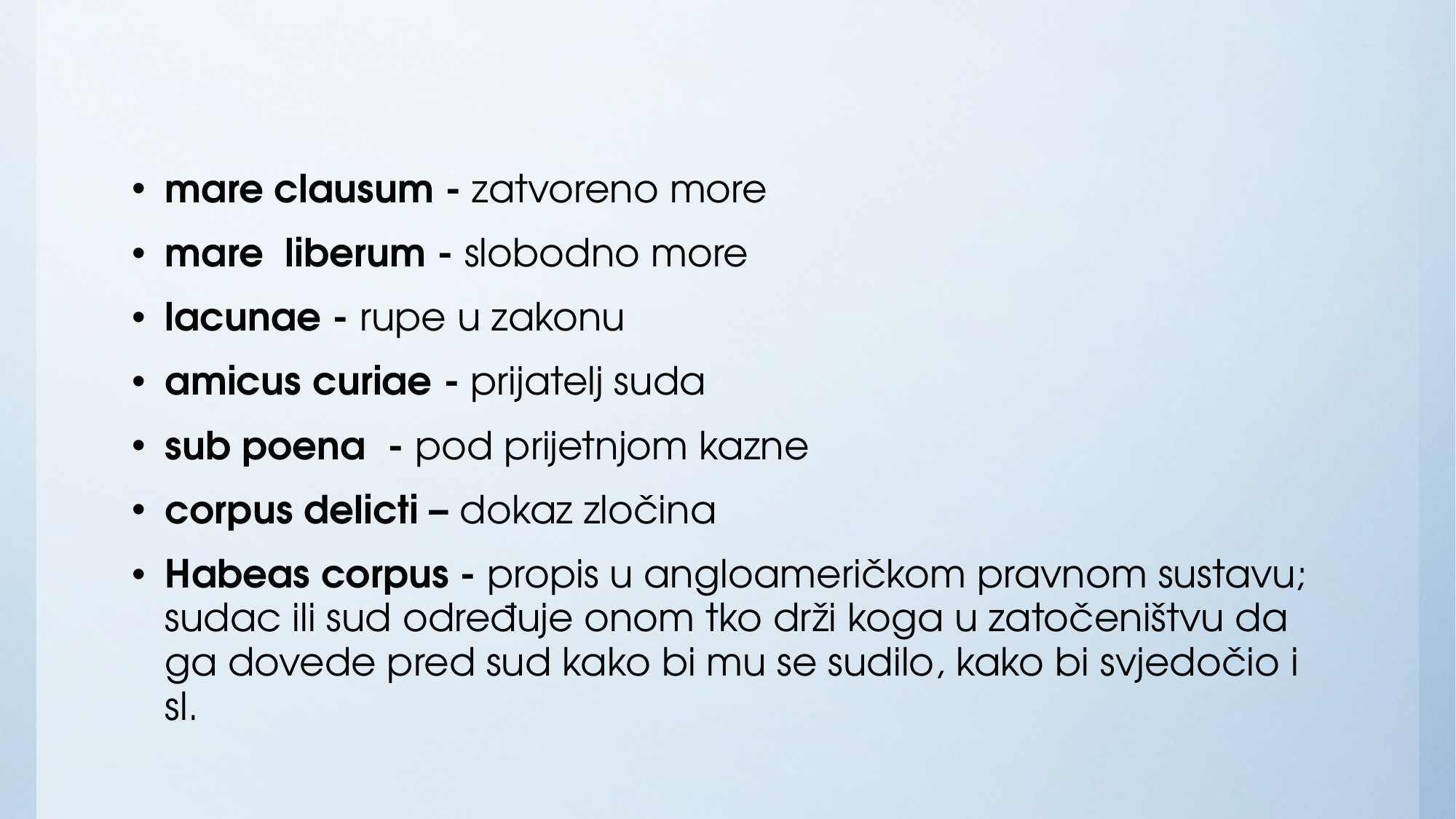

#
mare clausum - zatvoreno more
mare  liberum - slobodno more
lacunae - rupe u zakonu
amicus curiae - prijatelj suda
sub poena  - pod prijetnjom kazne
corpus delicti – dokaz zločina
Habeas corpus - propis u angloameričkom pravnom sustavu; sudac ili sud određuje onom tko drži koga u zatočeništvu da ga dovede pred sud kako bi mu se sudilo, kako bi svjedočio i sl.